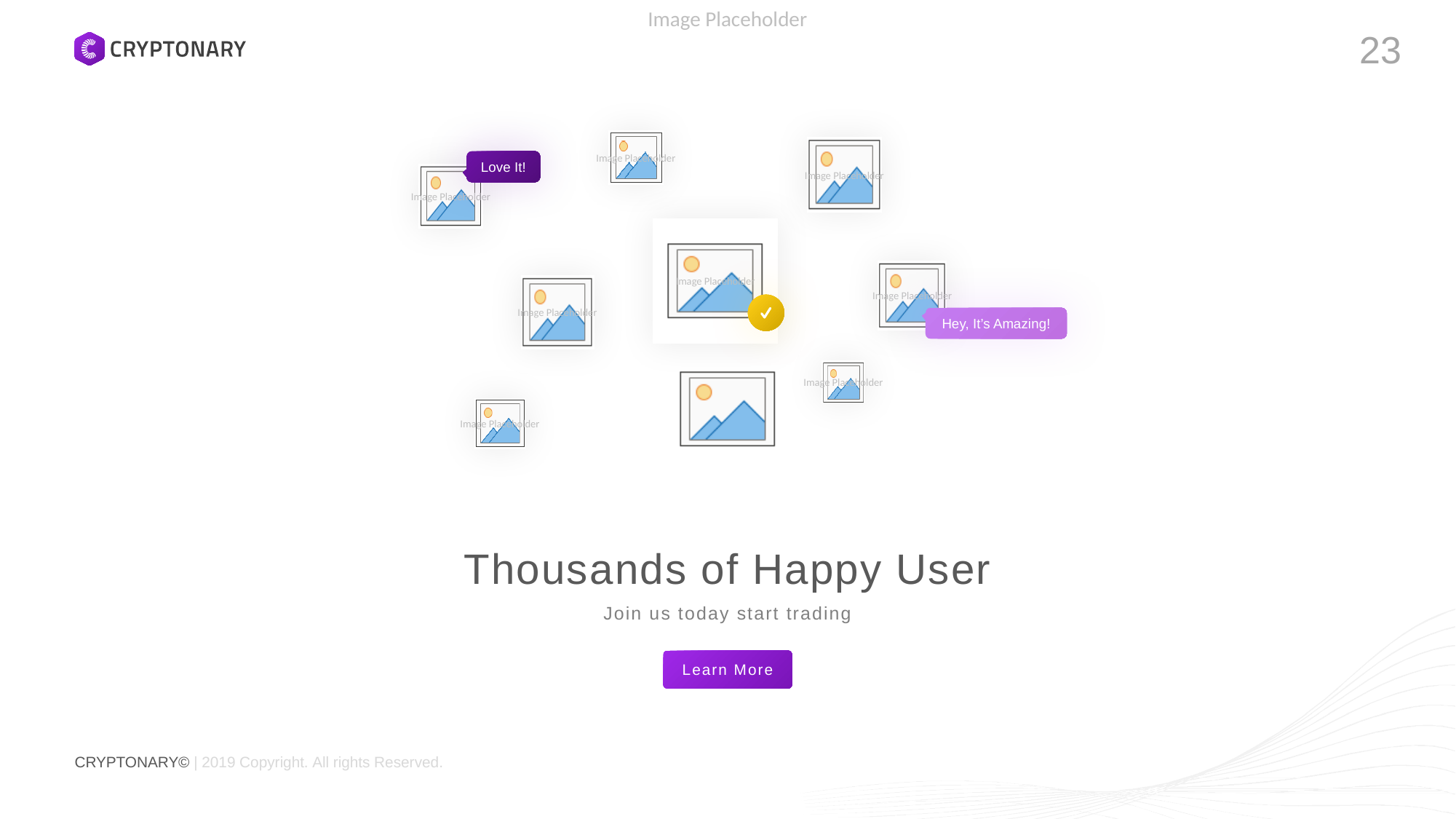

23

Love It!

Hey, It’s Amazing!

Thousands of Happy User
Join us today start trading

Learn More
CRYPTONARY© | 2019 Copyright. All rights Reserved.